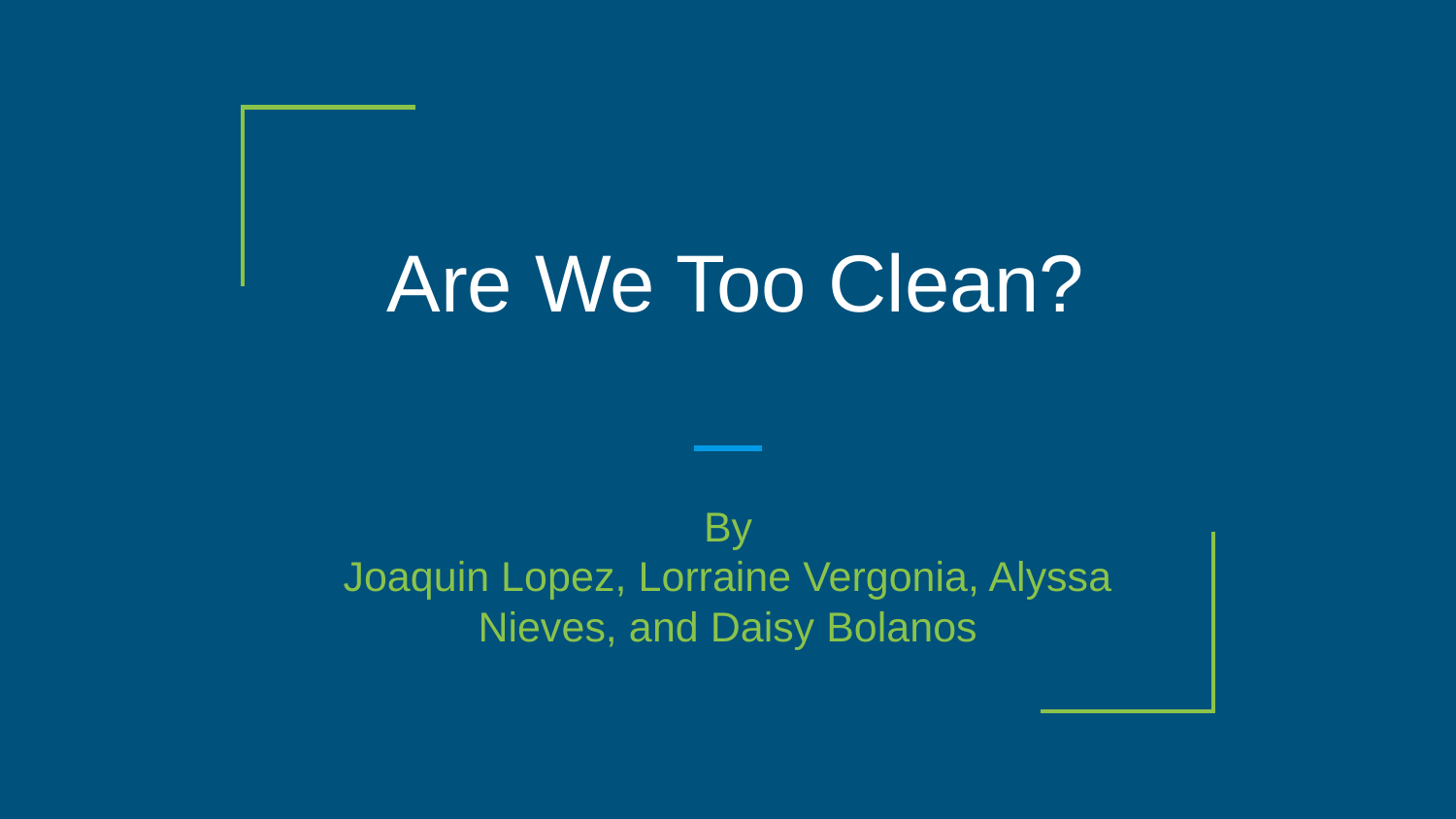

# Are We Too Clean?
By
Joaquin Lopez, Lorraine Vergonia, Alyssa Nieves, and Daisy Bolanos